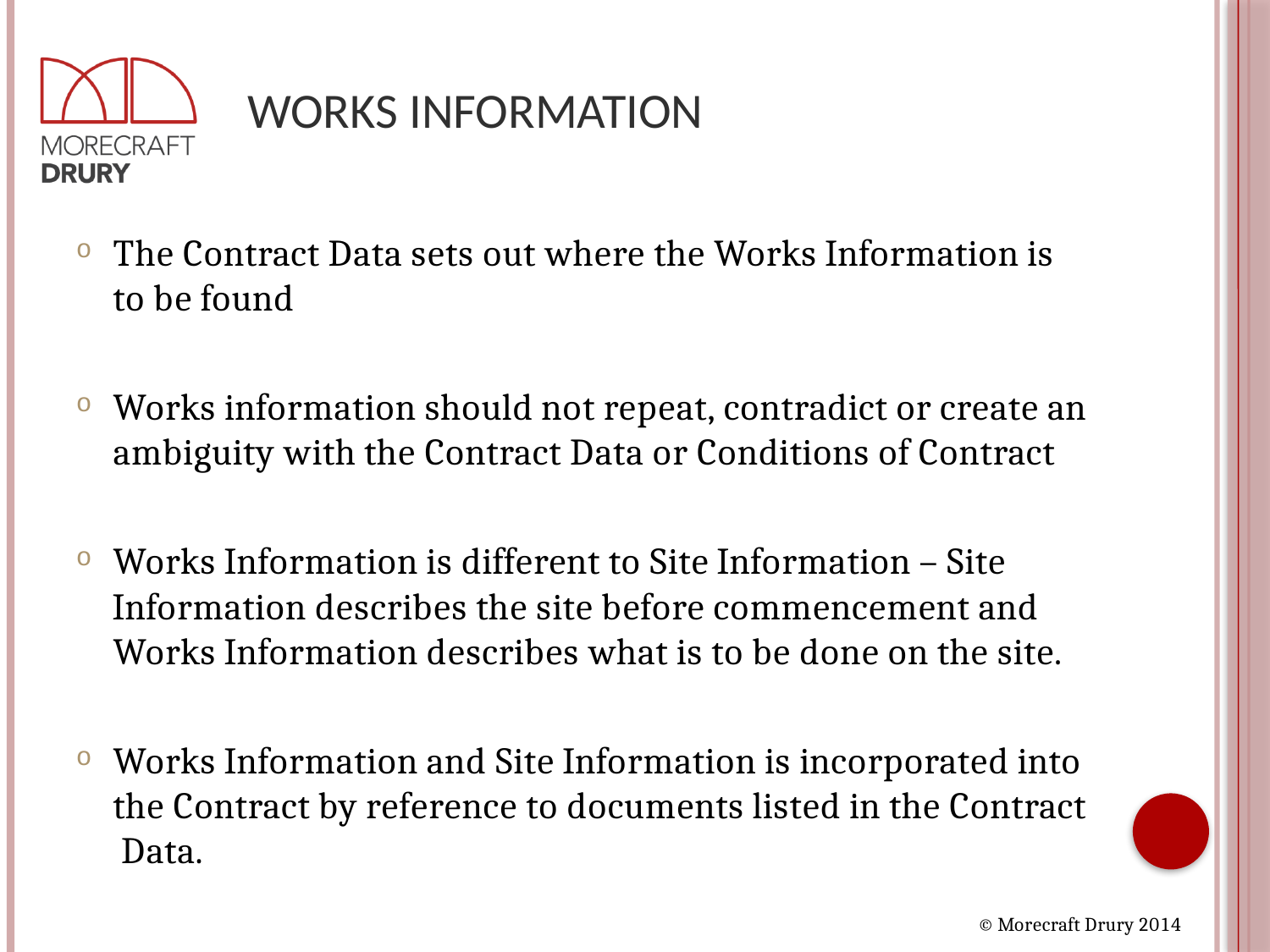

# Works Information
The Contract Data sets out where the Works Information is to be found

Works information should not repeat, contradict or create an ambiguity with the Contract Data or Conditions of Contract

Works Information is different to Site Information – Site Information describes the site before commencement and Works Information describes what is to be done on the site.

Works Information and Site Information is incorporated into the Contract by reference to documents listed in the Contract  Data.